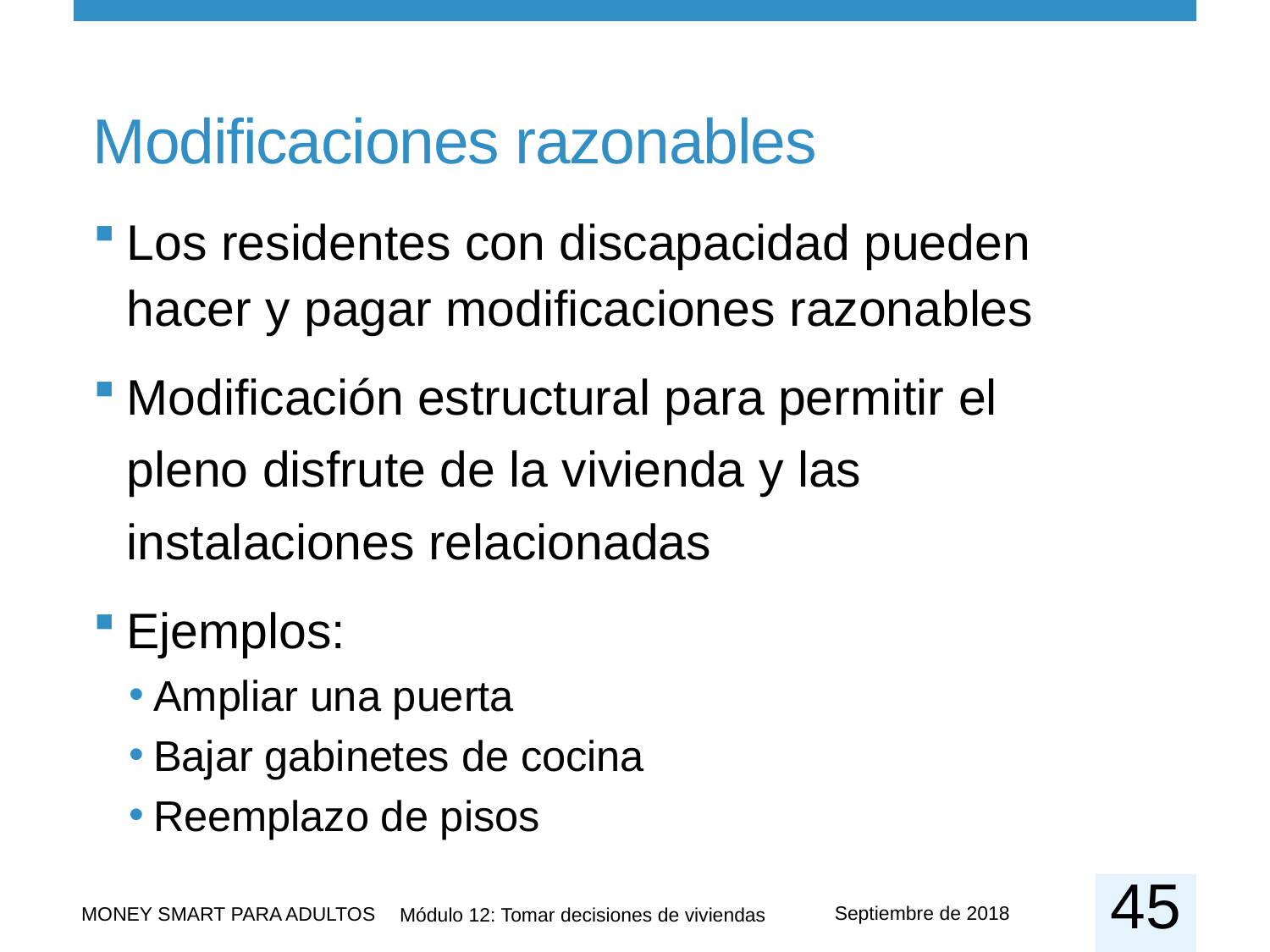

# Modificaciones razonables
Los residentes con discapacidad pueden hacer y pagar modificaciones razonables
Modificación estructural para permitir el pleno disfrute de la vivienda y las instalaciones relacionadas
Ejemplos:
Ampliar una puerta
Bajar gabinetes de cocina
Reemplazo de pisos
45